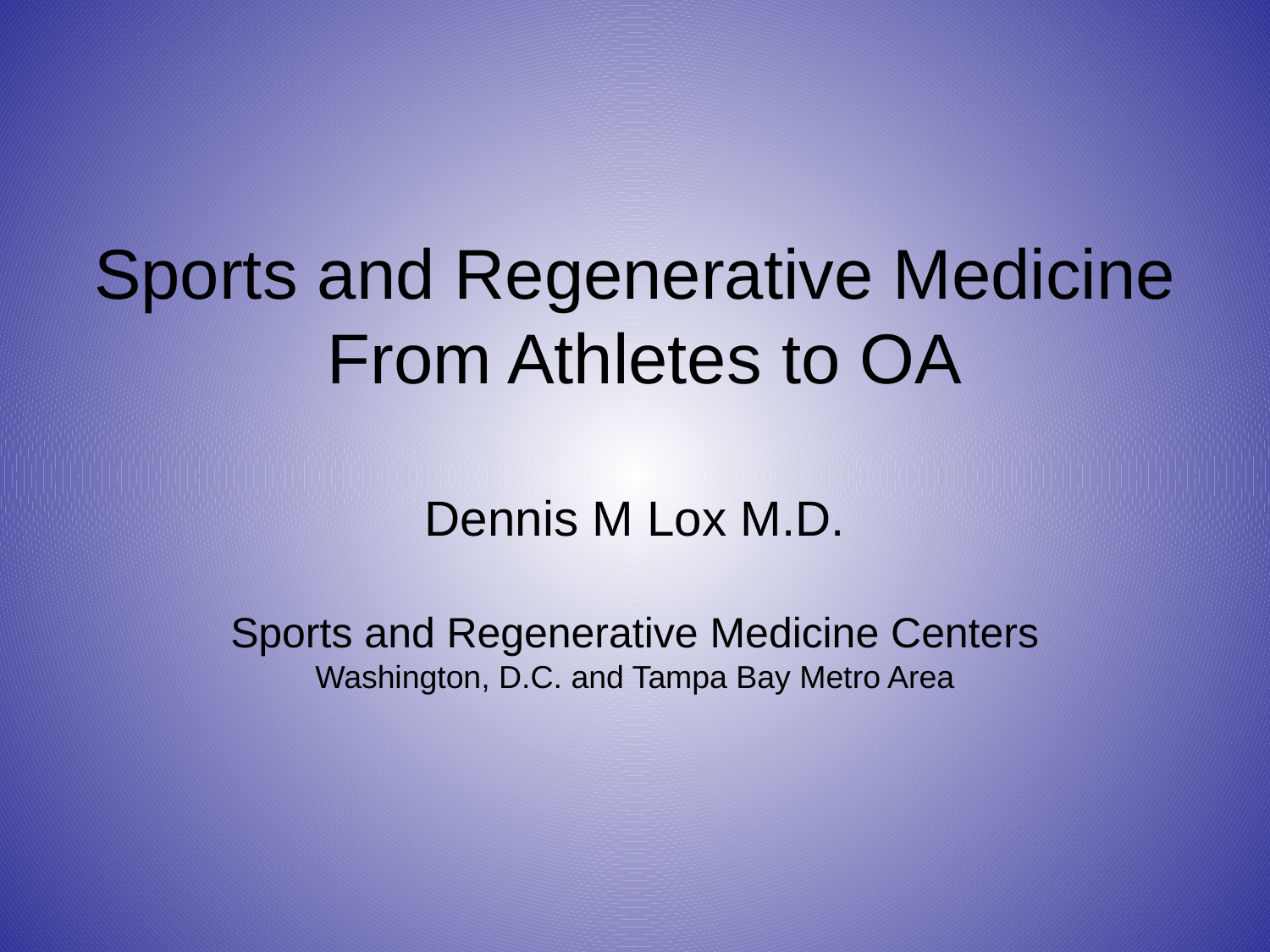

Sports and Regenerative Medicine
 From Athletes to OA
Dennis M Lox M.D.

Sports and Regenerative Medicine Centers
 Washington, D.C. and Tampa Bay Metro Area